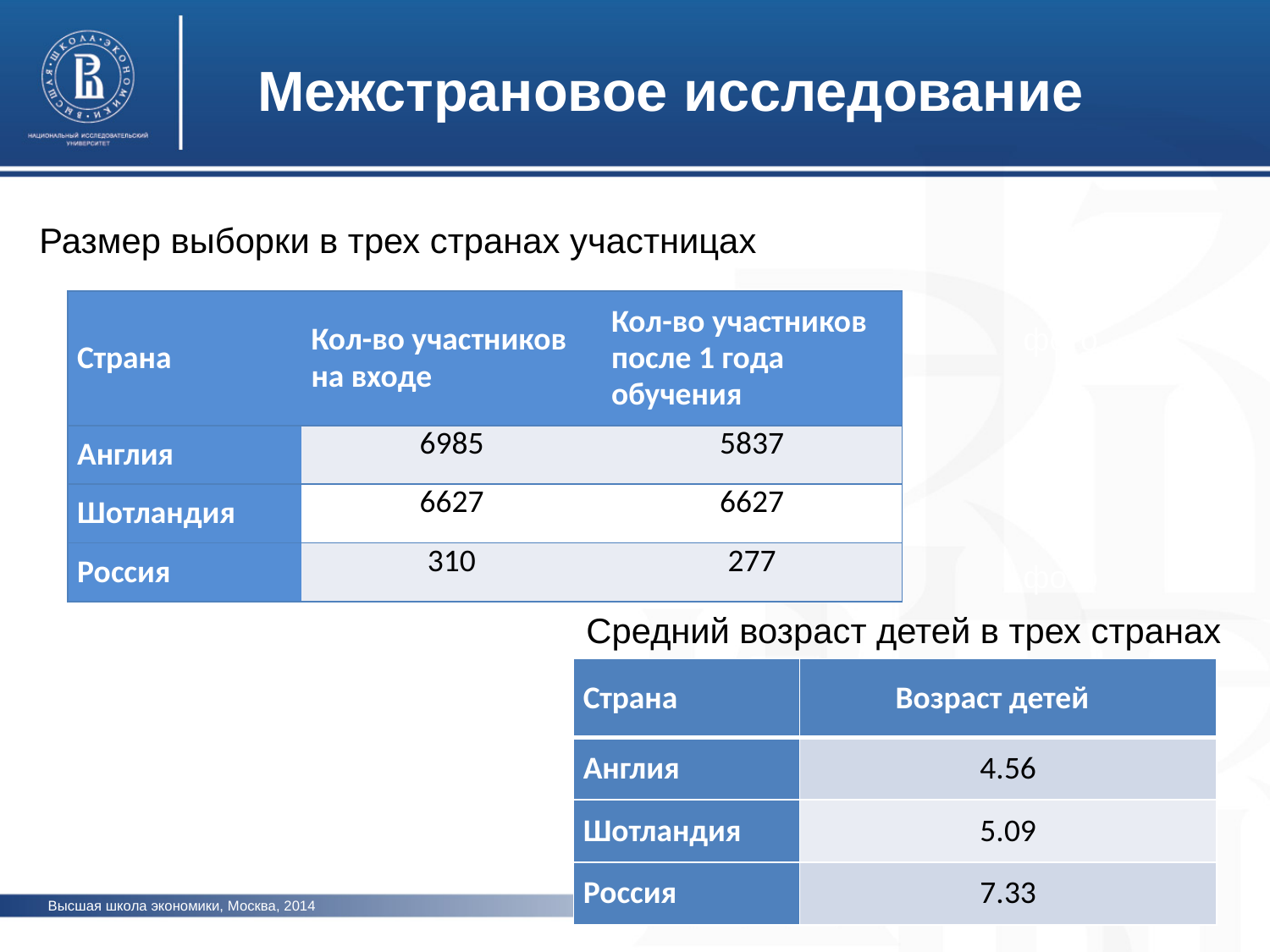

Межстрановое исследование
Размер выборки в трех странах участницах
| Страна | Кол-во участников на входе | Кол-во участников после 1 года обучения |
| --- | --- | --- |
| Англия | 6985 | 5837 |
| Шотландия | 6627 | 6627 |
| Россия | 310 | 277 |
фото
фото
Средний возраст детей в трех странах
| Страна | Возраст детей |
| --- | --- |
| Англия | 4.56 |
| Шотландия | 5.09 |
| Россия | 7.33 |
фото
Высшая школа экономики, Москва, 2014